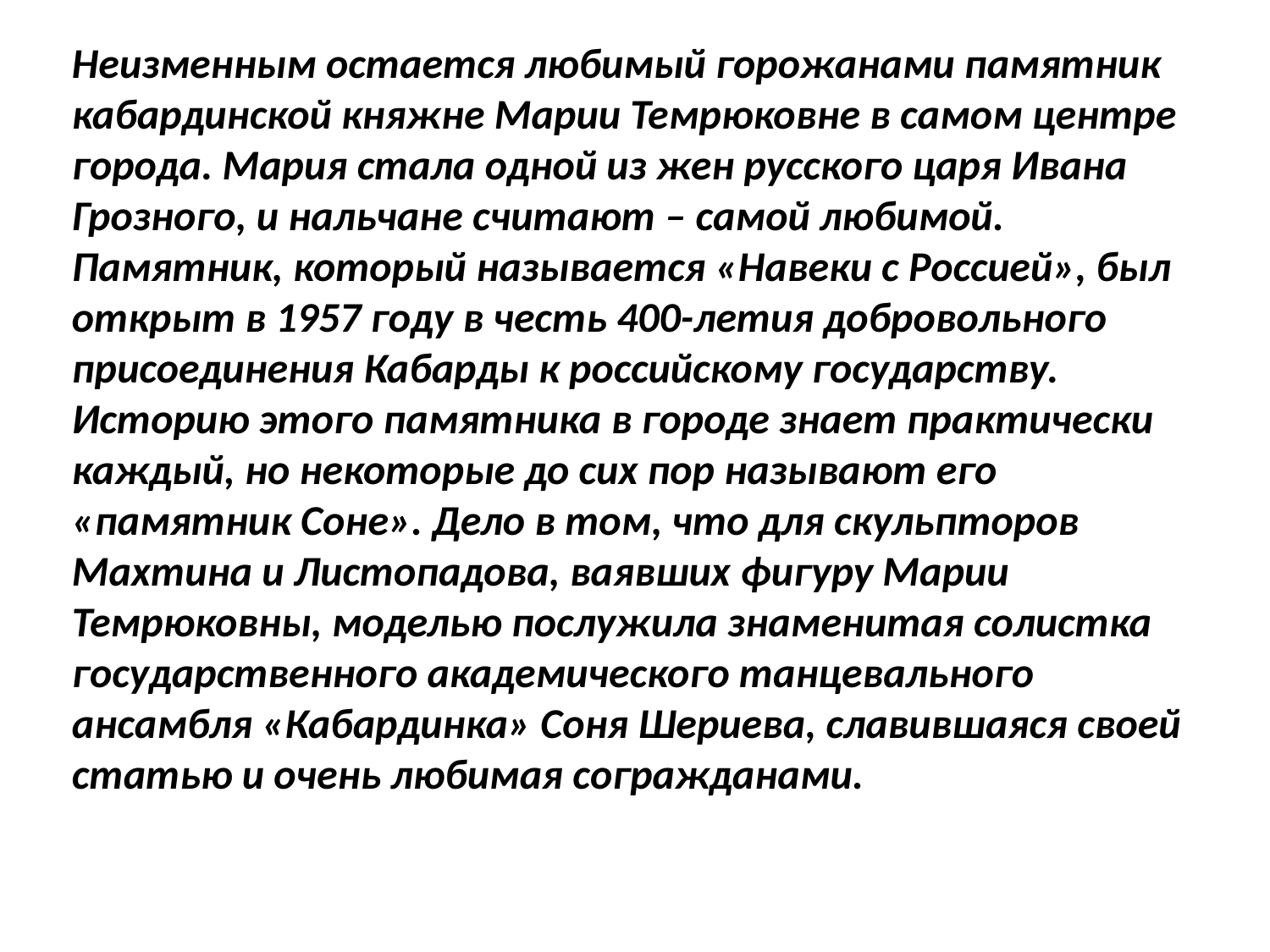

Неизменным остается любимый горожанами памятник кабардинской княжне Марии Темрюковне в самом центре города. Мария стала одной из жен русского царя Ивана Грозного, и нальчане считают – самой любимой. Памятник, который называется «Навеки с Россией», был открыт в 1957 году в честь 400-летия добровольного присоединения Кабарды к российскому государству. Историю этого памятника в городе знает практически каждый, но некоторые до сих пор называют его «памятник Соне». Дело в том, что для скульпторов Махтина и Листопадова, ваявших фигуру Марии Темрюковны, моделью послужила знаменитая солистка государственного академического танцевального ансамбля «Кабардинка» Соня Шериева, славившаяся своей статью и очень любимая согражданами.